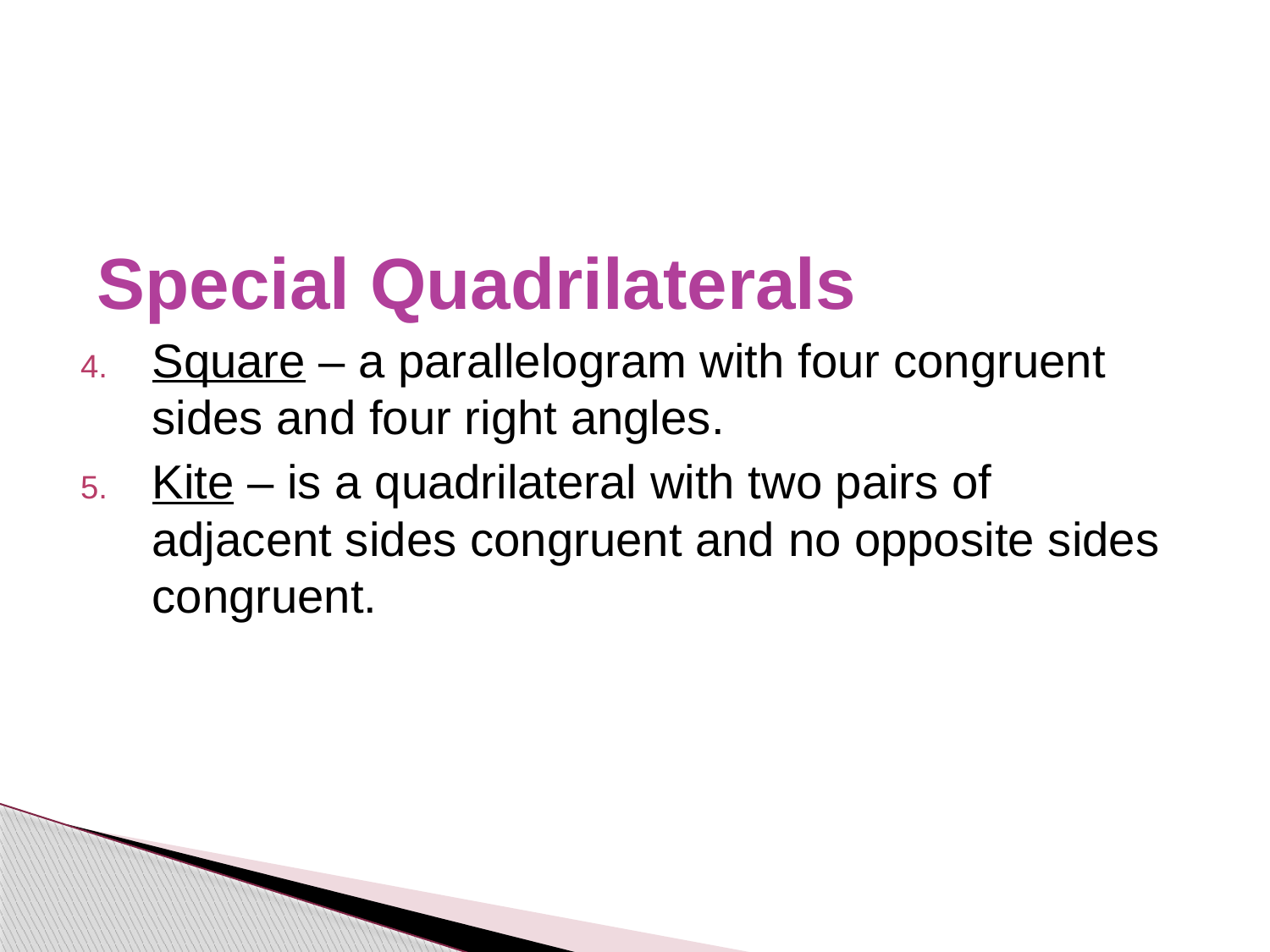

# Special Quadrilaterals
Square – a parallelogram with four congruent sides and four right angles.
Kite – is a quadrilateral with two pairs of adjacent sides congruent and no opposite sides congruent.